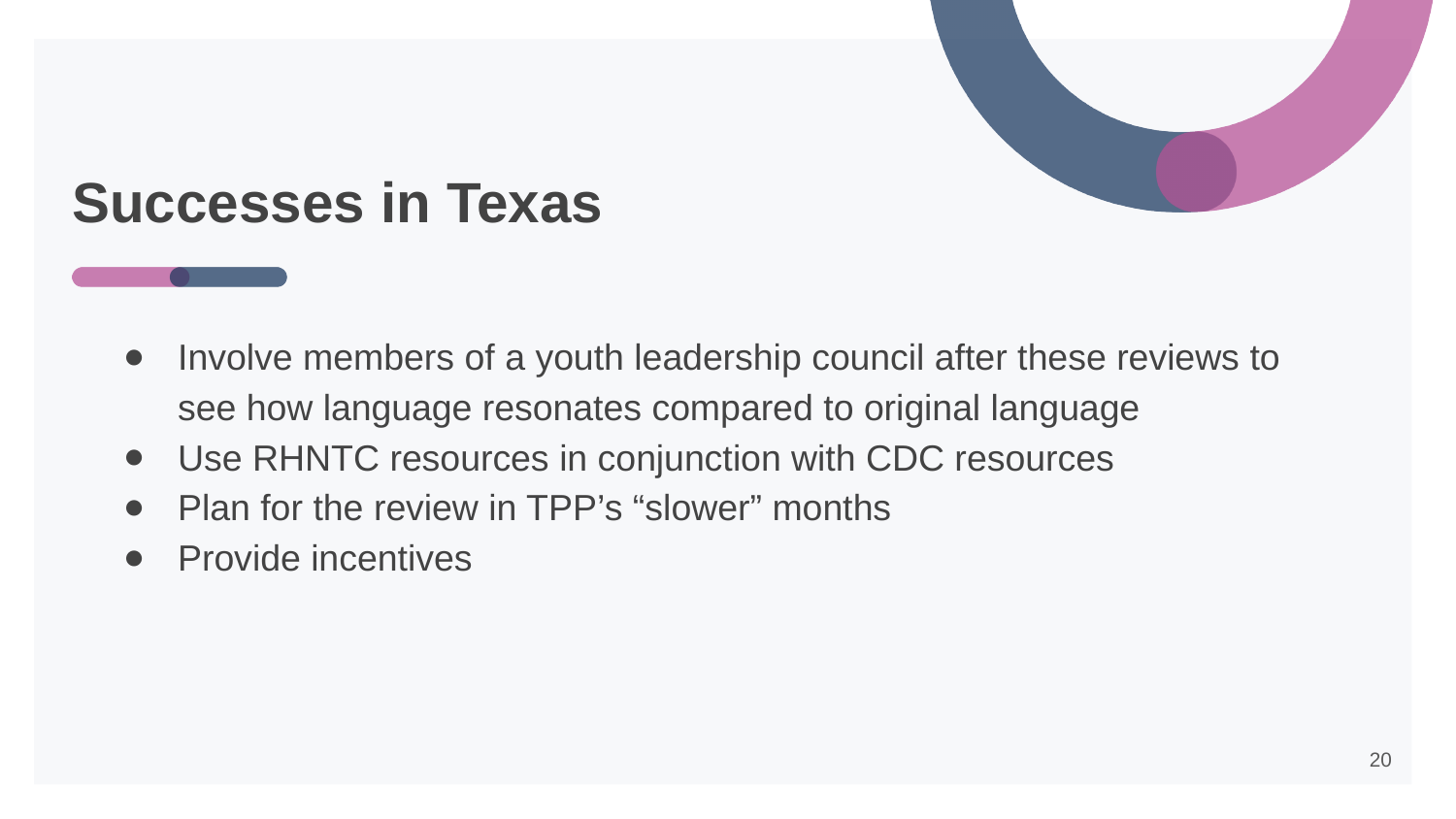

# Successes in Texas
Involve members of a youth leadership council after these reviews to see how language resonates compared to original language
Use RHNTC resources in conjunction with CDC resources
Plan for the review in TPP’s “slower” months
Provide incentives
20